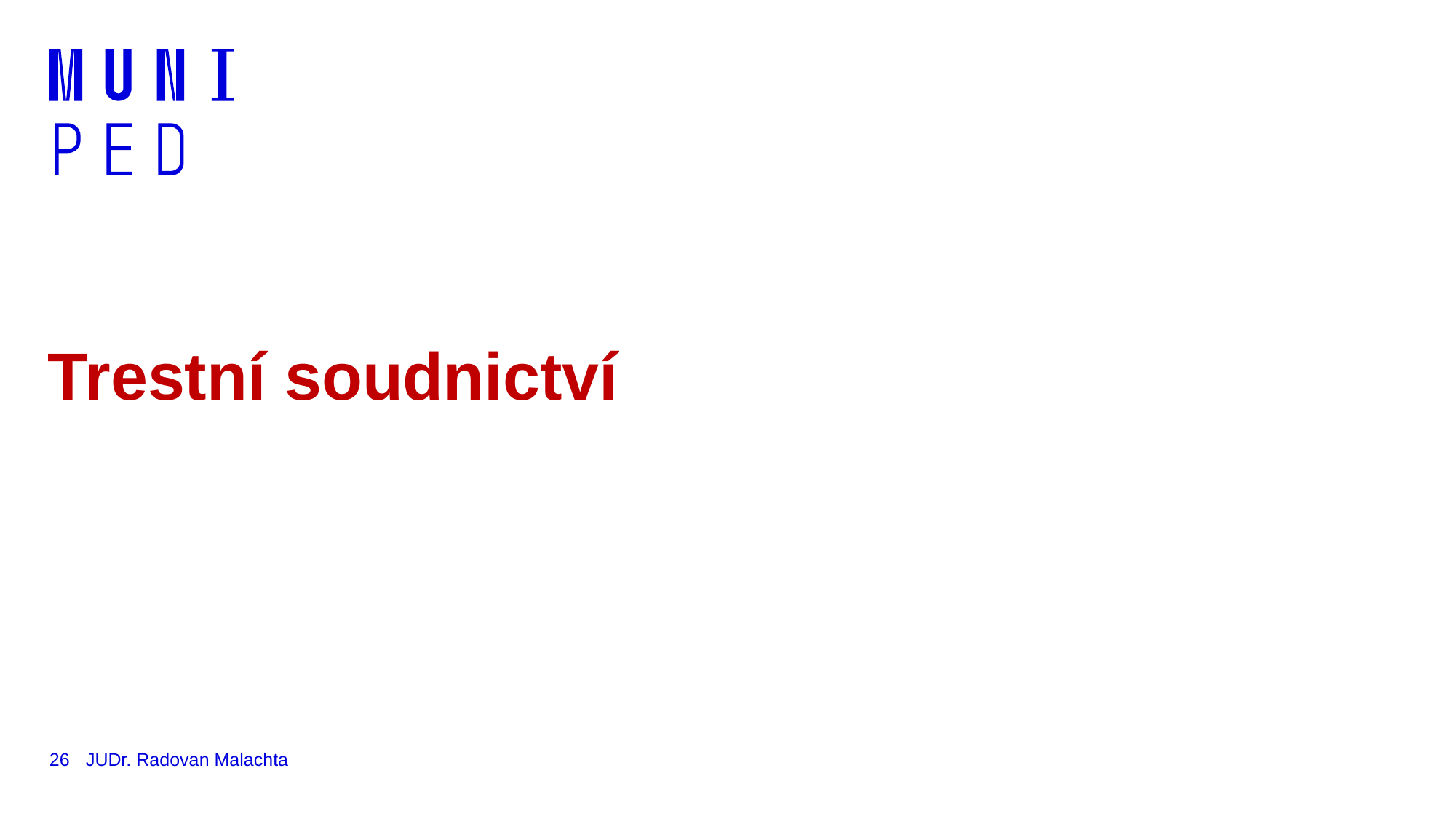

# Trestní soudnictví
26
JUDr. Radovan Malachta